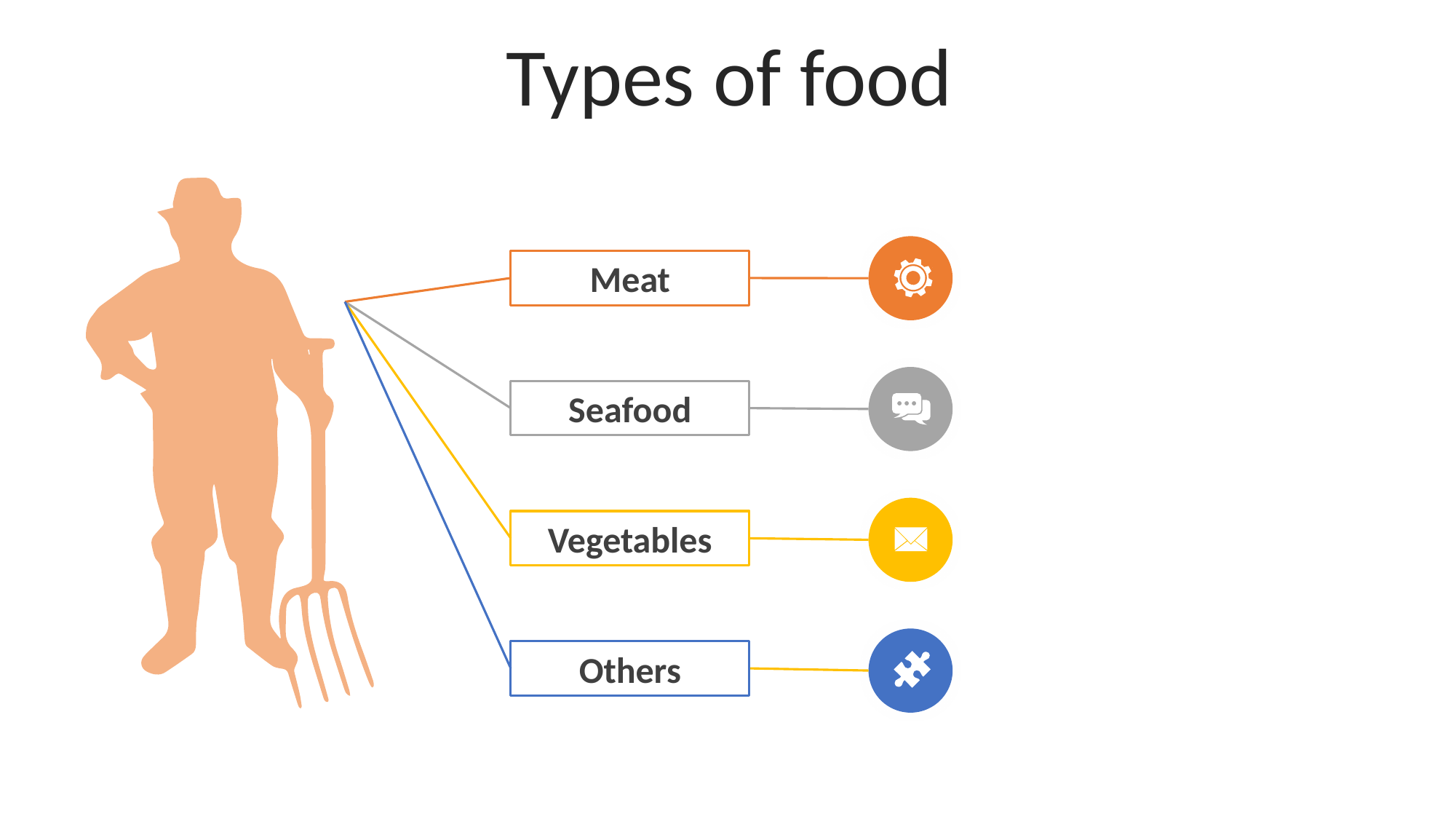

Types of food

Meat

Seafood

Vegetables

Others